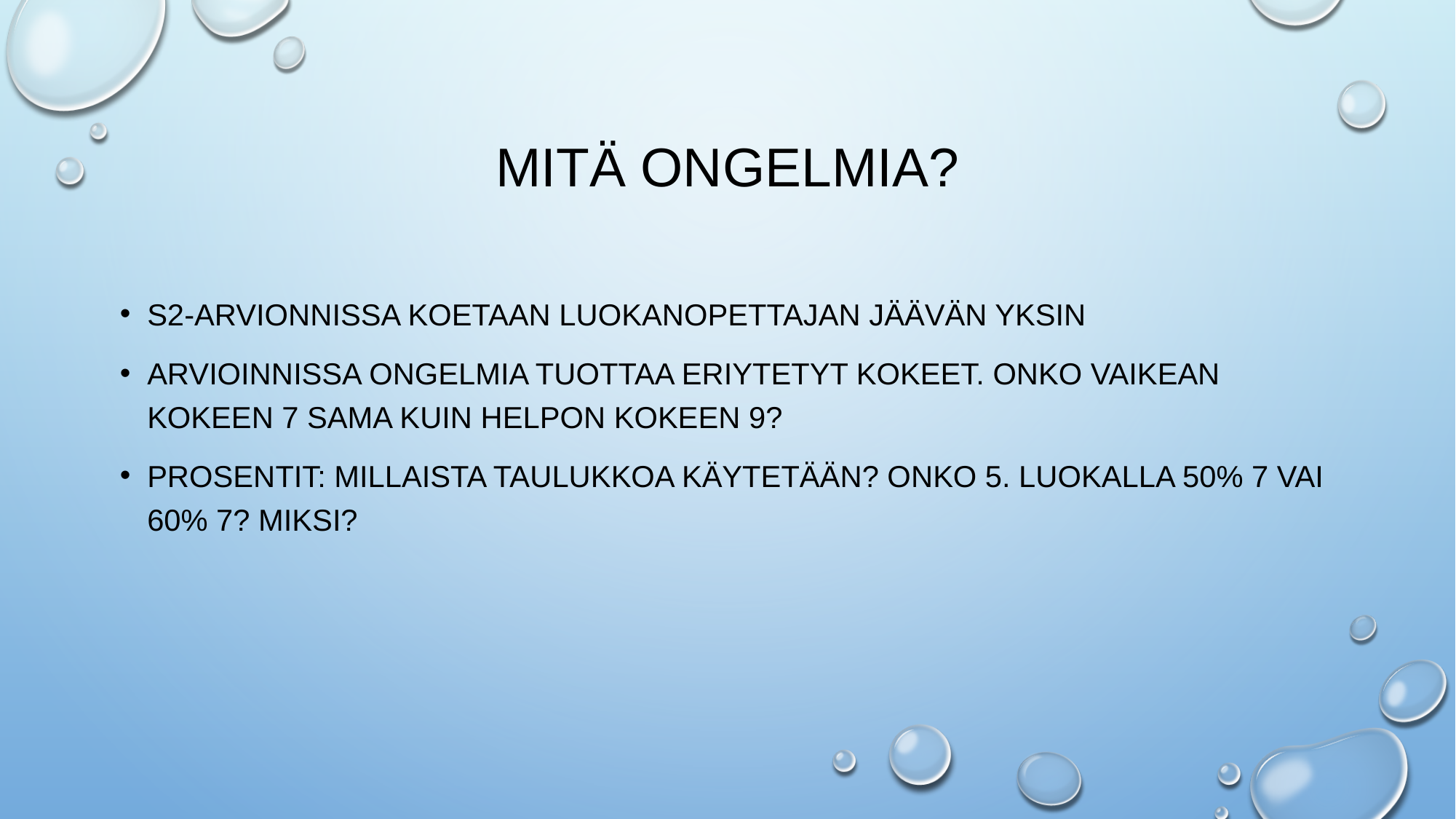

# Mitä ongelmia?
S2-arvionnissa koetaan luokanopettajan jäävän yksin
arvioinnissa ongelmia tuottaa eriytetyt kokeet. Onko vaikean kokeen 7 sama kuin helpon kokeen 9?
prosentit: millaista taulukkoa käytetään? onko 5. luokalla 50% 7 vai 60% 7? Miksi?